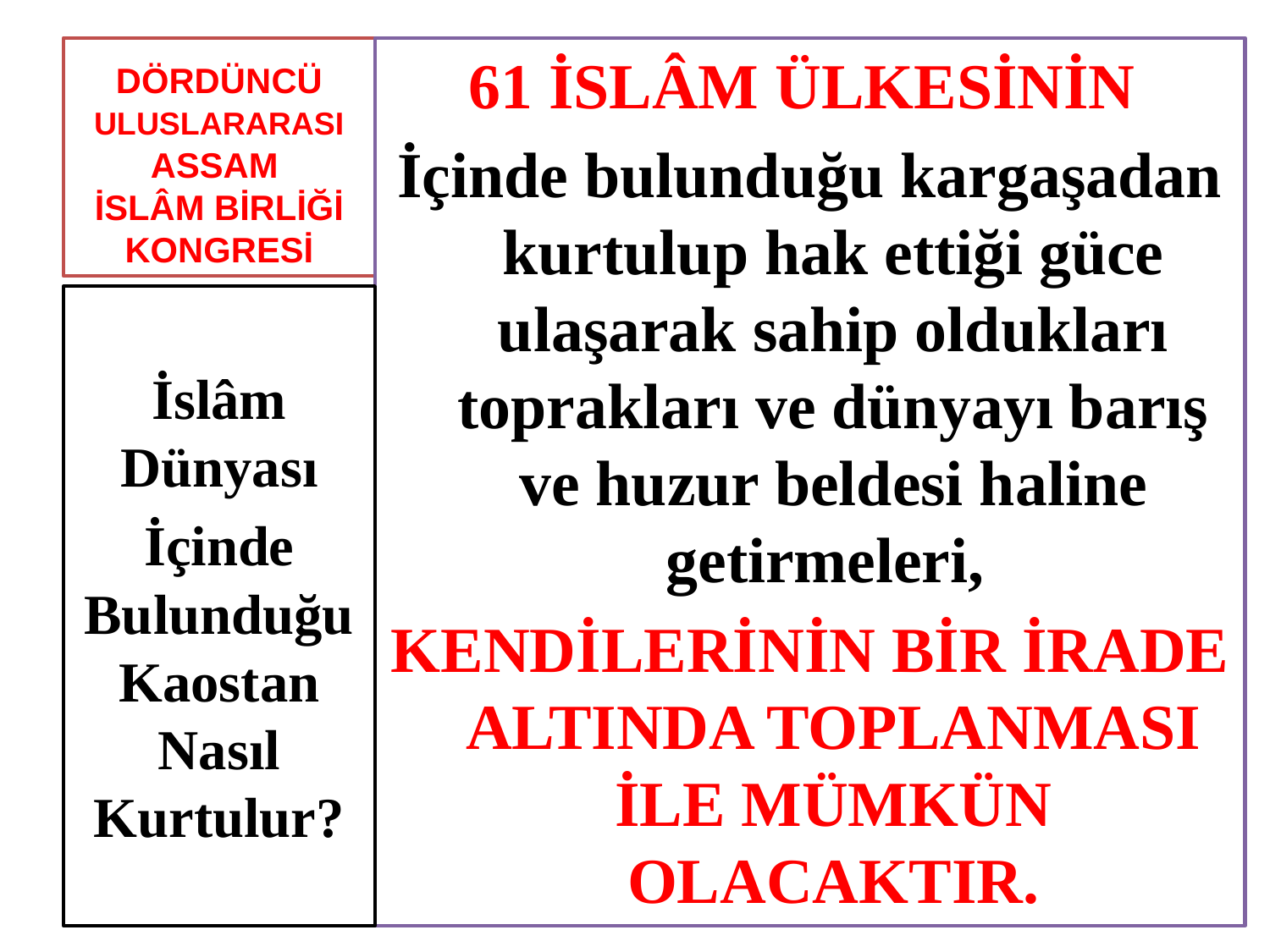

# DÖRDÜNCÜ ULUSLARARASI ASSAM İSLÂM BİRLİĞİ KONGRESİ
61 İSLÂM ÜLKESİNİN
İçinde bulunduğu kargaşadan kurtulup hak ettiği güce ulaşarak sahip oldukları toprakları ve dünyayı barış ve huzur beldesi haline getirmeleri,
KENDİLERİNİN BİR İRADE ALTINDA TOPLANMASI İLE MÜMKÜN OLACAKTIR.

İslâm Dünyası
İçinde Bulunduğu Kaostan Nasıl Kurtulur?